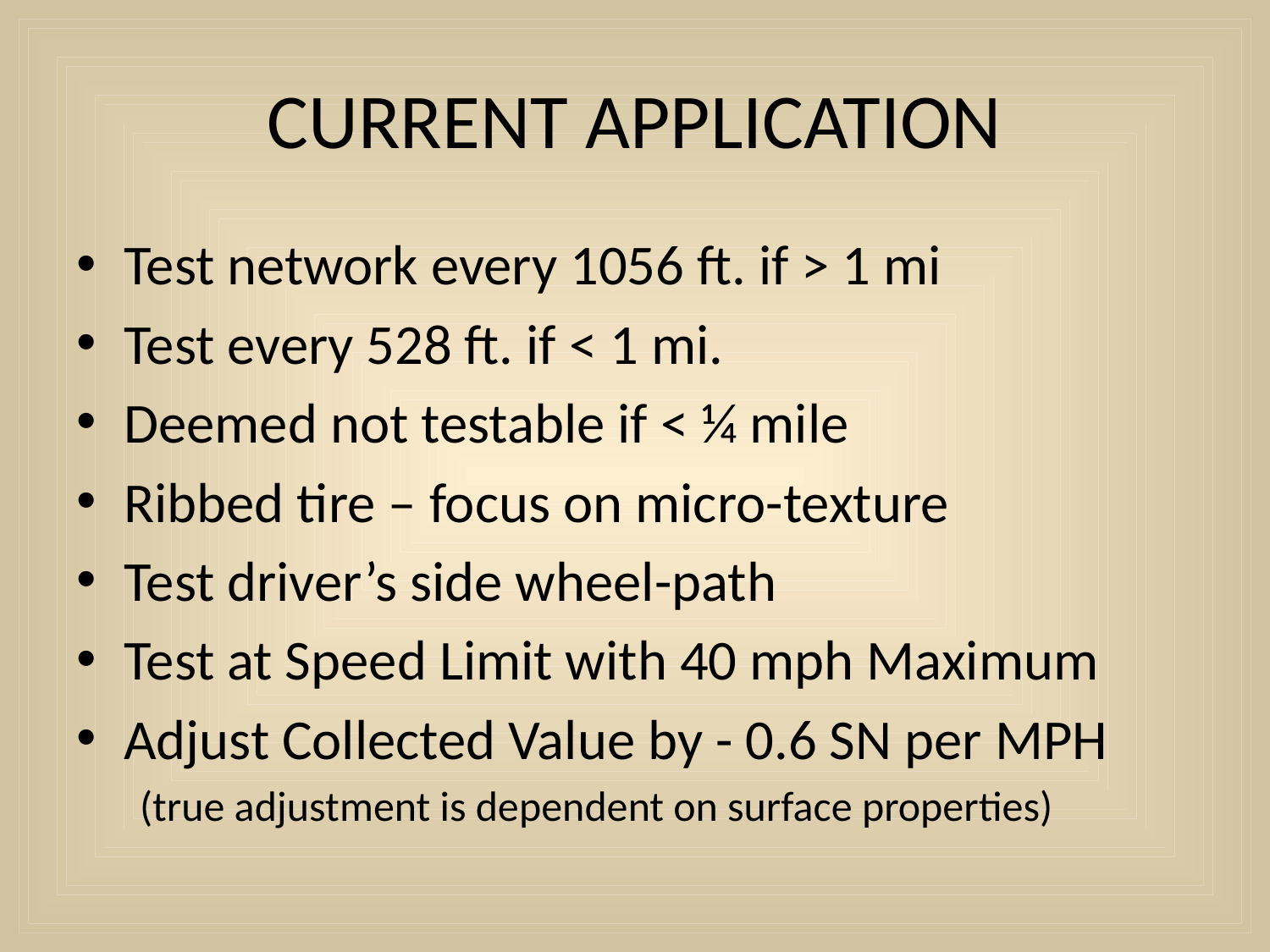

# CURRENT APPLICATION
Test network every 1056 ft. if > 1 mi
Test every 528 ft. if < 1 mi.
Deemed not testable if < ¼ mile
Ribbed tire – focus on micro-texture
Test driver’s side wheel-path
Test at Speed Limit with 40 mph Maximum
Adjust Collected Value by - 0.6 SN per MPH
(true adjustment is dependent on surface properties)